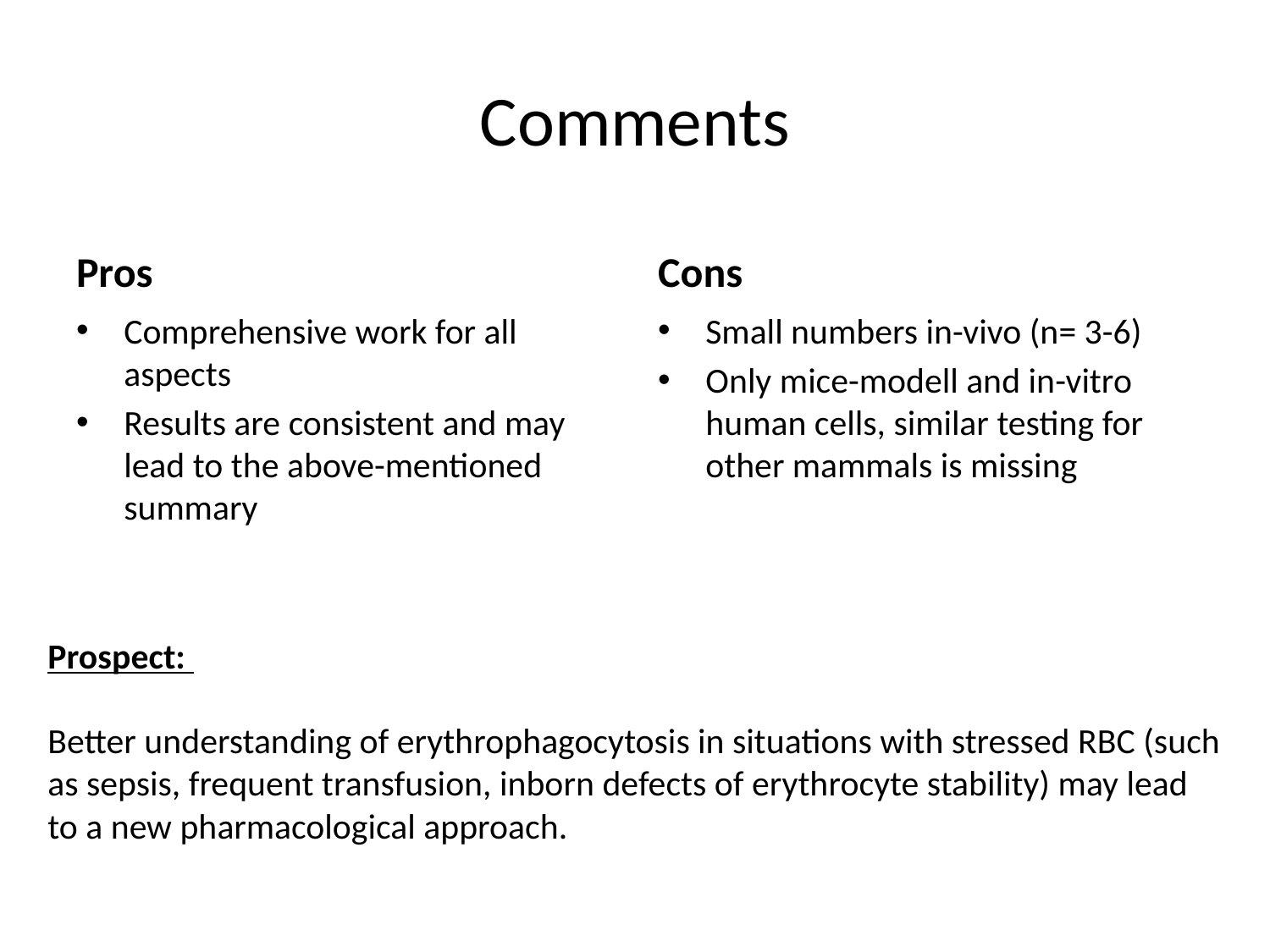

# Comments
Pros
Cons
Comprehensive work for all aspects
Results are consistent and may lead to the above-mentioned summary
Small numbers in-vivo (n= 3-6)
Only mice-modell and in-vitro human cells, similar testing for other mammals is missing
Prospect:

Better understanding of erythrophagocytosis in situations with stressed RBC (such as sepsis, frequent transfusion, inborn defects of erythrocyte stability) may lead to a new pharmacological approach.